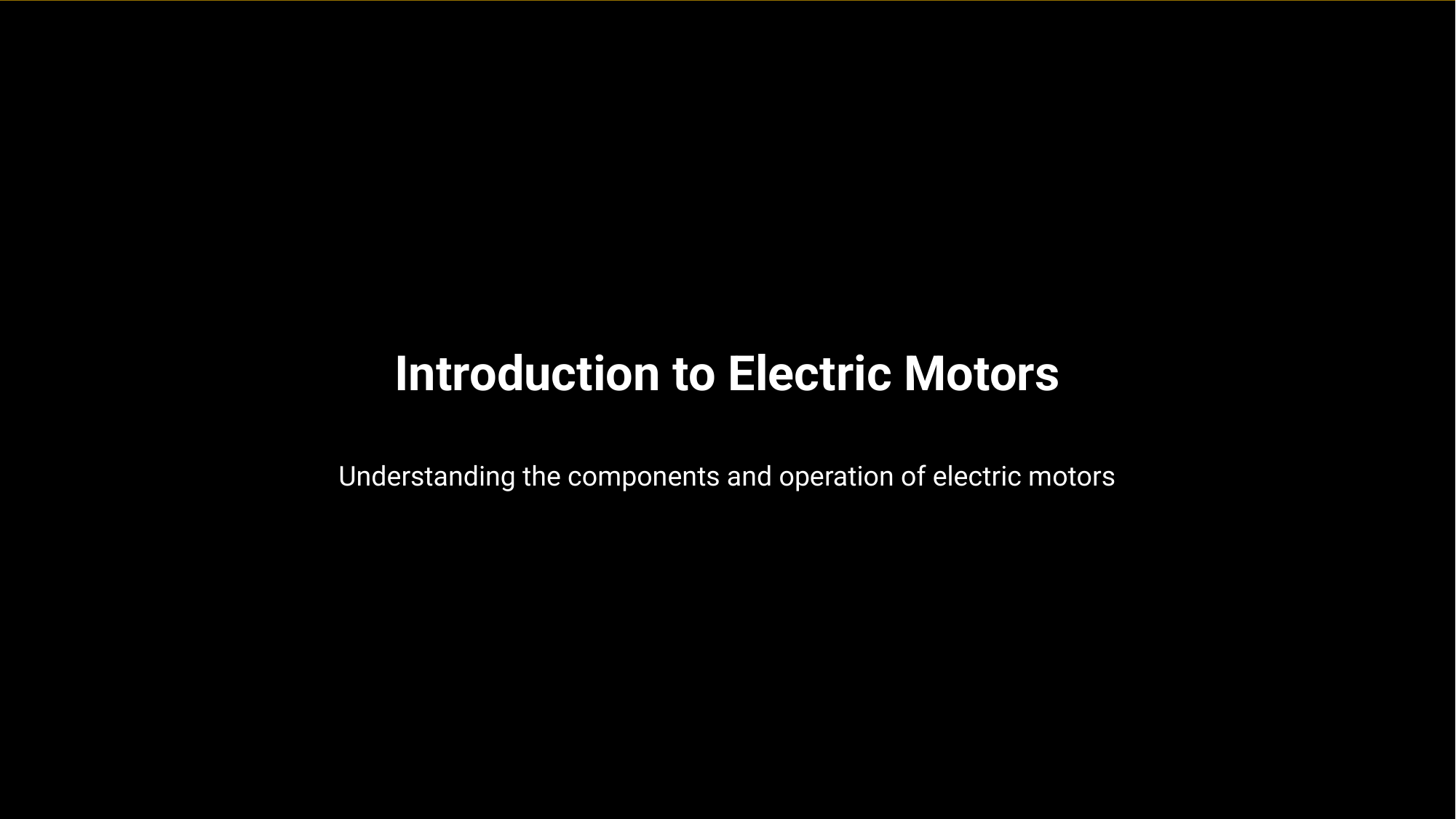

Introduction to Electric Motors
Understanding the components and operation of electric motors